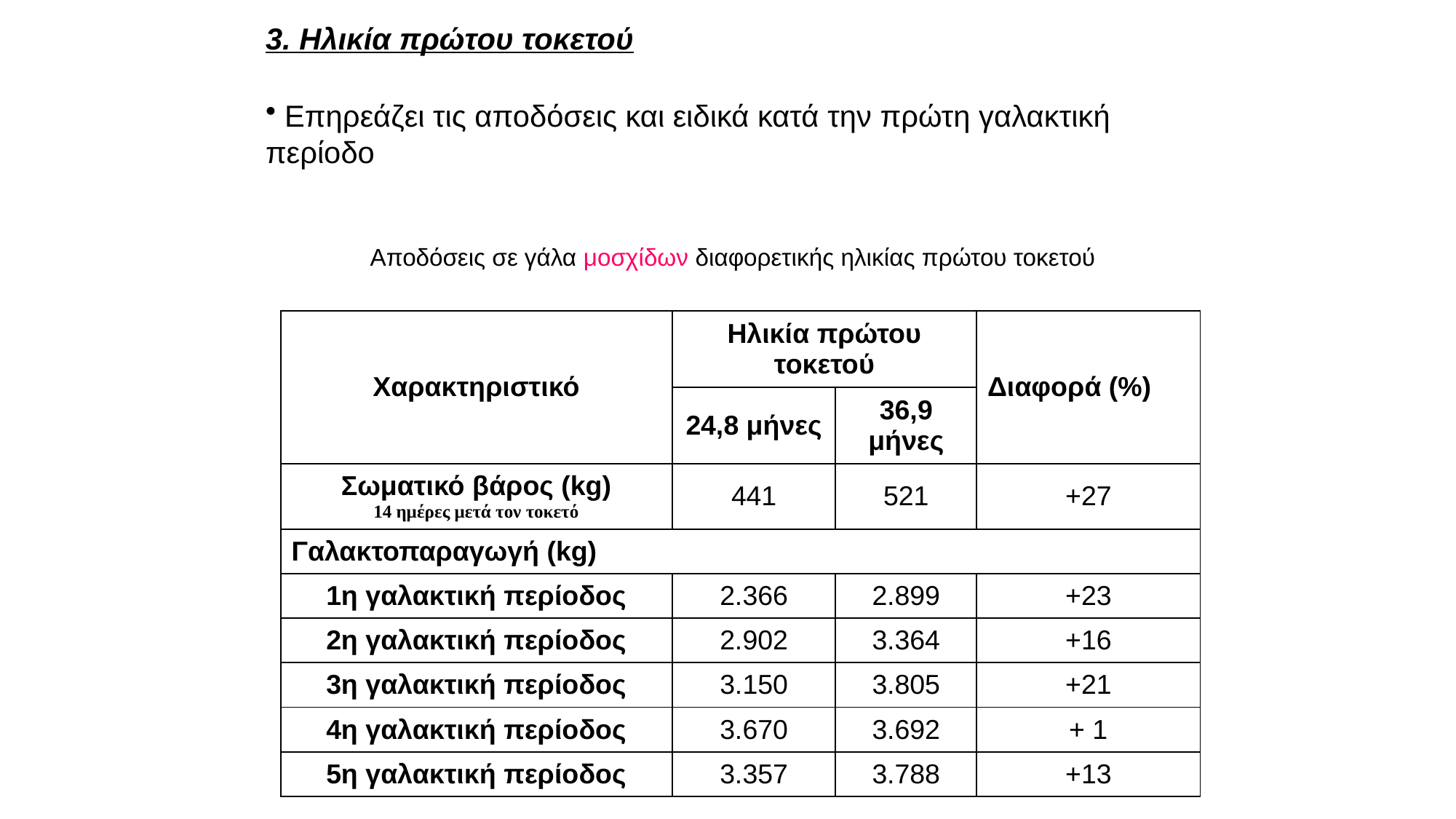

3. Ηλικία πρώτου τοκετού
 Επηρεάζει τις αποδόσεις και ειδικά κατά την πρώτη γαλακτική περίοδο
Αποδόσεις σε γάλα μοσχίδων διαφορετικής ηλικίας πρώτου τοκετού
| Χαρακτηριστικό | Ηλικία πρώτου τοκετού |  | Διαφορά (%) |
| --- | --- | --- | --- |
|  | 24,8 μήνες | 36,9 μήνες |  |
| Σωματικό βάρος (kg) 14 ημέρες μετά τον τοκετό | 441 | 521 | +27 |
| Γαλακτοπαραγωγή (kg) |  |  |  |
| 1η γαλακτική περίοδος | 2.366 | 2.899 | +23 |
| 2η γαλακτική περίοδος | 2.902 | 3.364 | +16 |
| 3η γαλακτική περίοδος | 3.150 | 3.805 | +21 |
| 4η γαλακτική περίοδος | 3.670 | 3.692 | + 1 |
| 5η γαλακτική περίοδος | 3.357 | 3.788 | +13 |